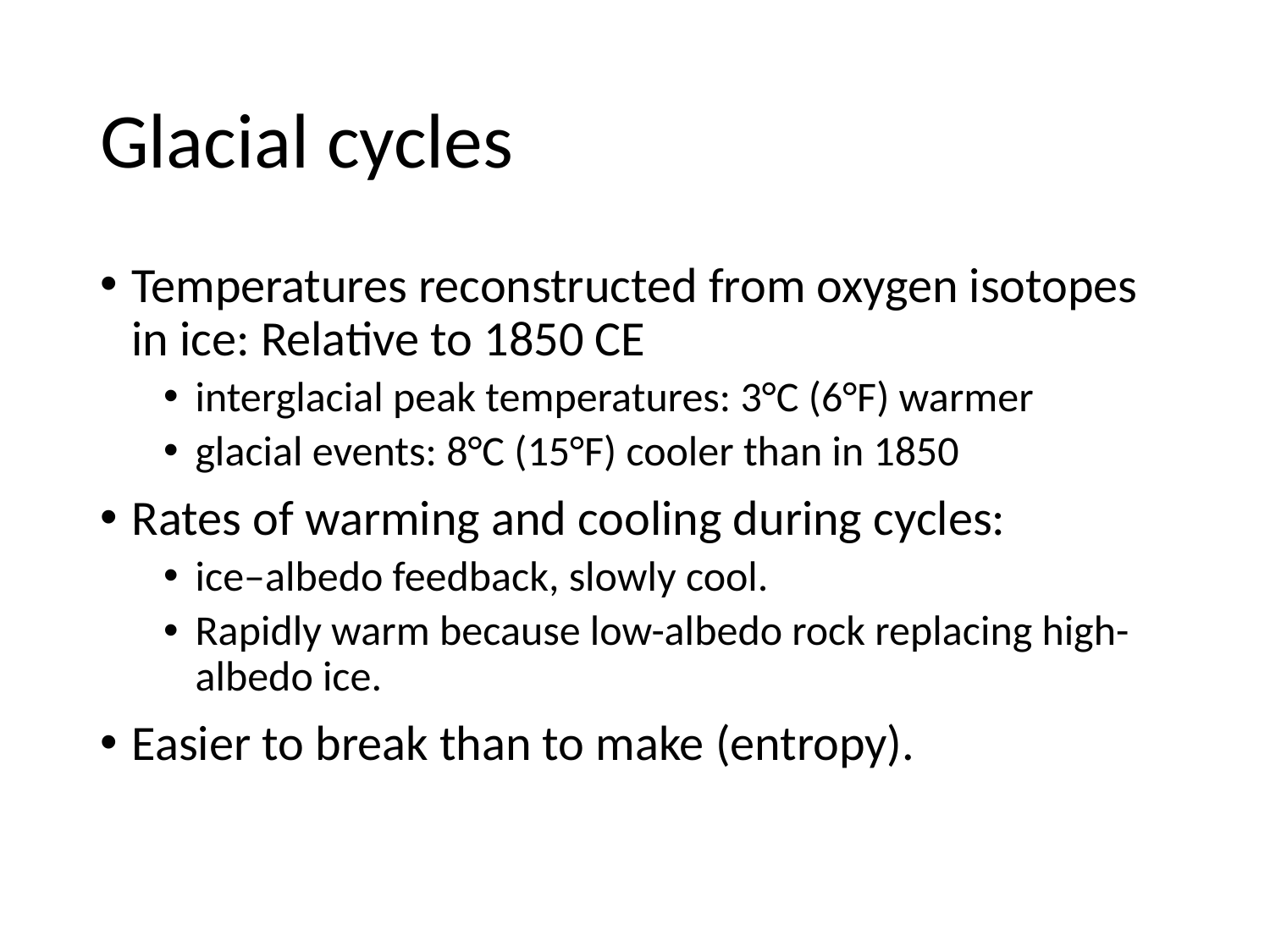

# Glacial cycles
Temperatures reconstructed from oxygen isotopes in ice: Relative to 1850 CE
interglacial peak temperatures: 3°C (6°F) warmer
glacial events: 8°C (15°F) cooler than in 1850
Rates of warming and cooling during cycles:
ice–albedo feedback, slowly cool.
Rapidly warm because low-albedo rock replacing high-albedo ice.
Easier to break than to make (entropy).